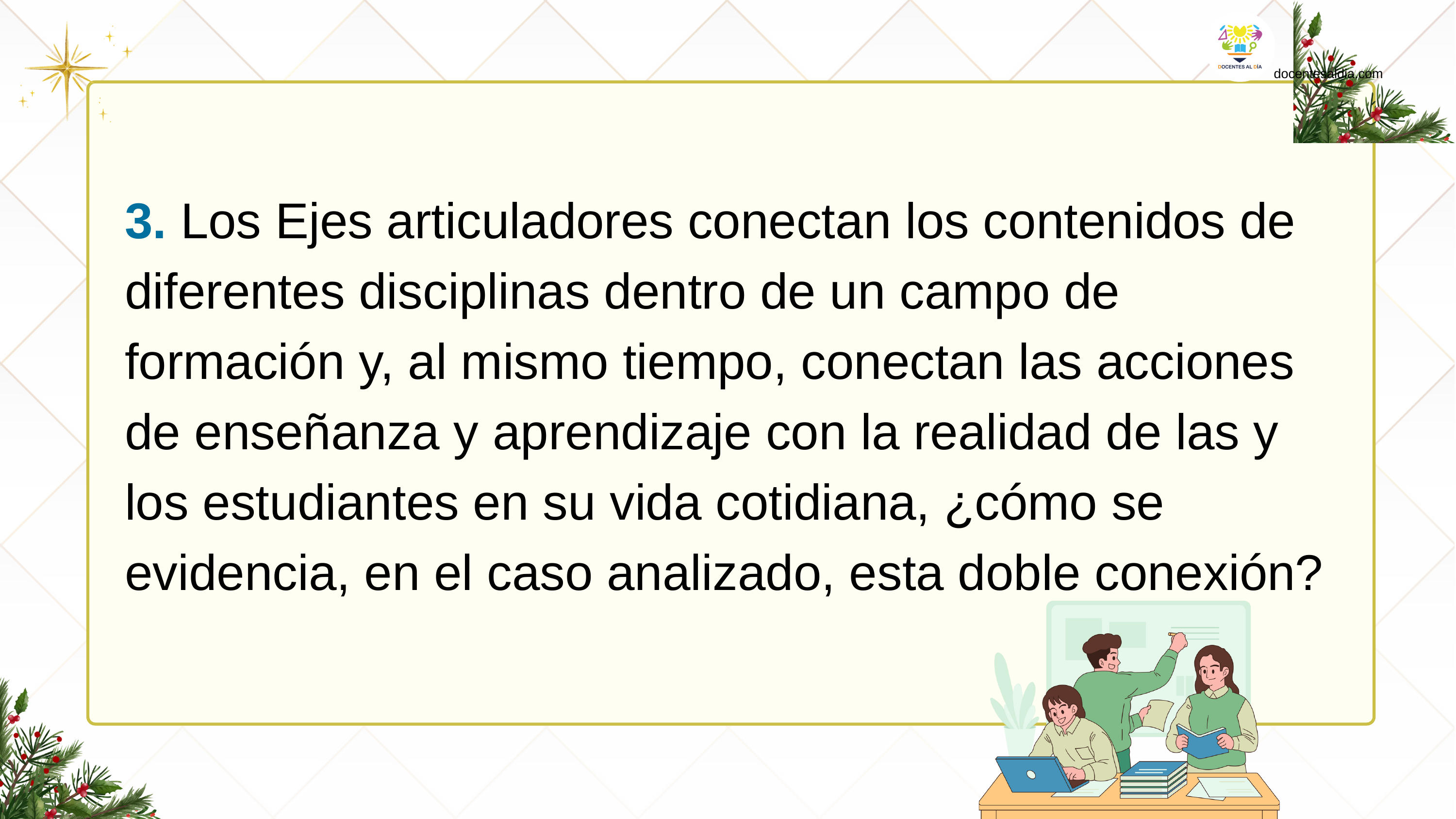

docentesaldia.com

3. Los Ejes articuladores conectan los contenidos de diferentes disciplinas dentro de un campo de formación y, al mismo tiempo, conectan las acciones de enseñanza y aprendizaje con la realidad de las y los estudiantes en su vida cotidiana, ¿cómo se evidencia, en el caso analizado, esta doble conexión?